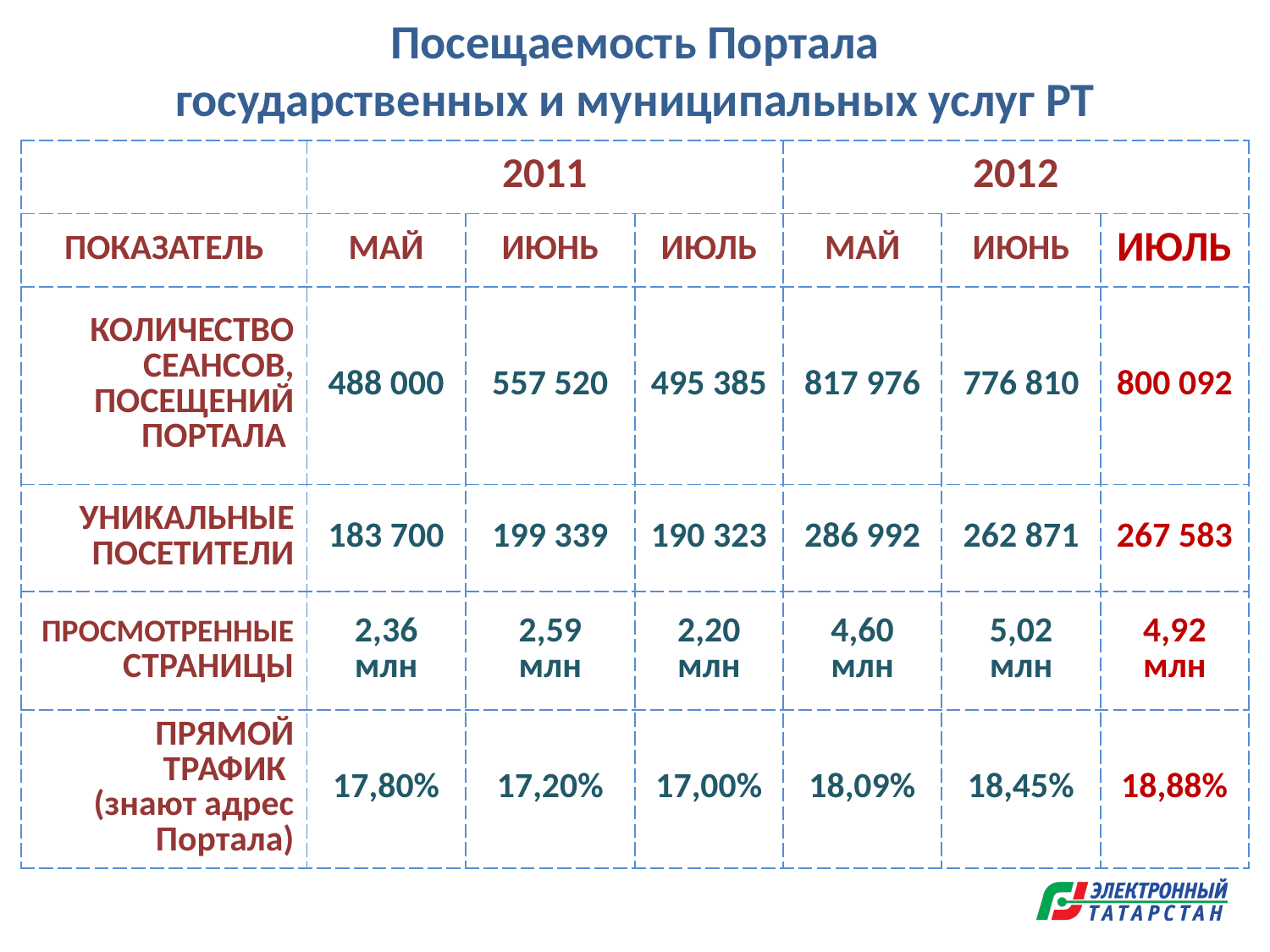

Посещаемость Портала
государственных и муниципальных услуг РТ
|  | 2011 |  |  | 2012 |  |  |
| --- | --- | --- | --- | --- | --- | --- |
| ПОКАЗАТЕЛЬ | МАЙ | ИЮНЬ | ИЮЛЬ | МАЙ | ИЮНЬ | ИЮЛЬ |
| КОЛИЧЕСТВО СЕАНСОВ, ПОСЕЩЕНИЙ ПОРТАЛА | 488 000 | 557 520 | 495 385 | 817 976 | 776 810 | 800 092 |
| УНИКАЛЬНЫЕ ПОСЕТИТЕЛИ | 183 700 | 199 339 | 190 323 | 286 992 | 262 871 | 267 583 |
| ПРОСМОТРЕННЫЕ СТРАНИЦЫ | 2,36 млн | 2,59 млн | 2,20 млн | 4,60 млн | 5,02 млн | 4,92 млн |
| ПРЯМОЙ ТРАФИК (знают адрес Портала) | 17,80% | 17,20% | 17,00% | 18,09% | 18,45% | 18,88% |